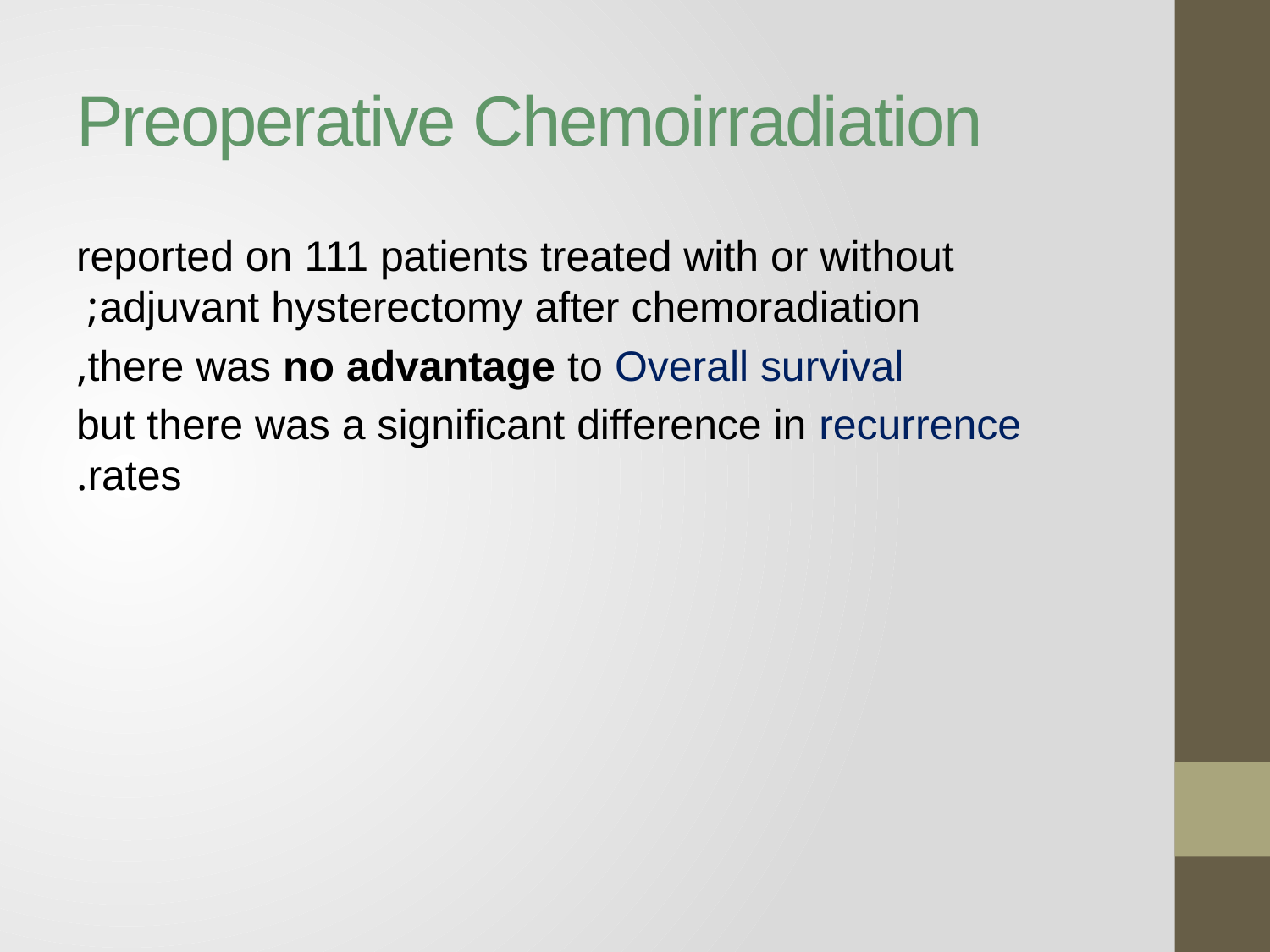

# Preoperative Chemoirradiation
reported on 111 patients treated with or without adjuvant hysterectomy after chemoradiation;
there was no advantage to Overall survival,
but there was a significant difference in recurrence rates.